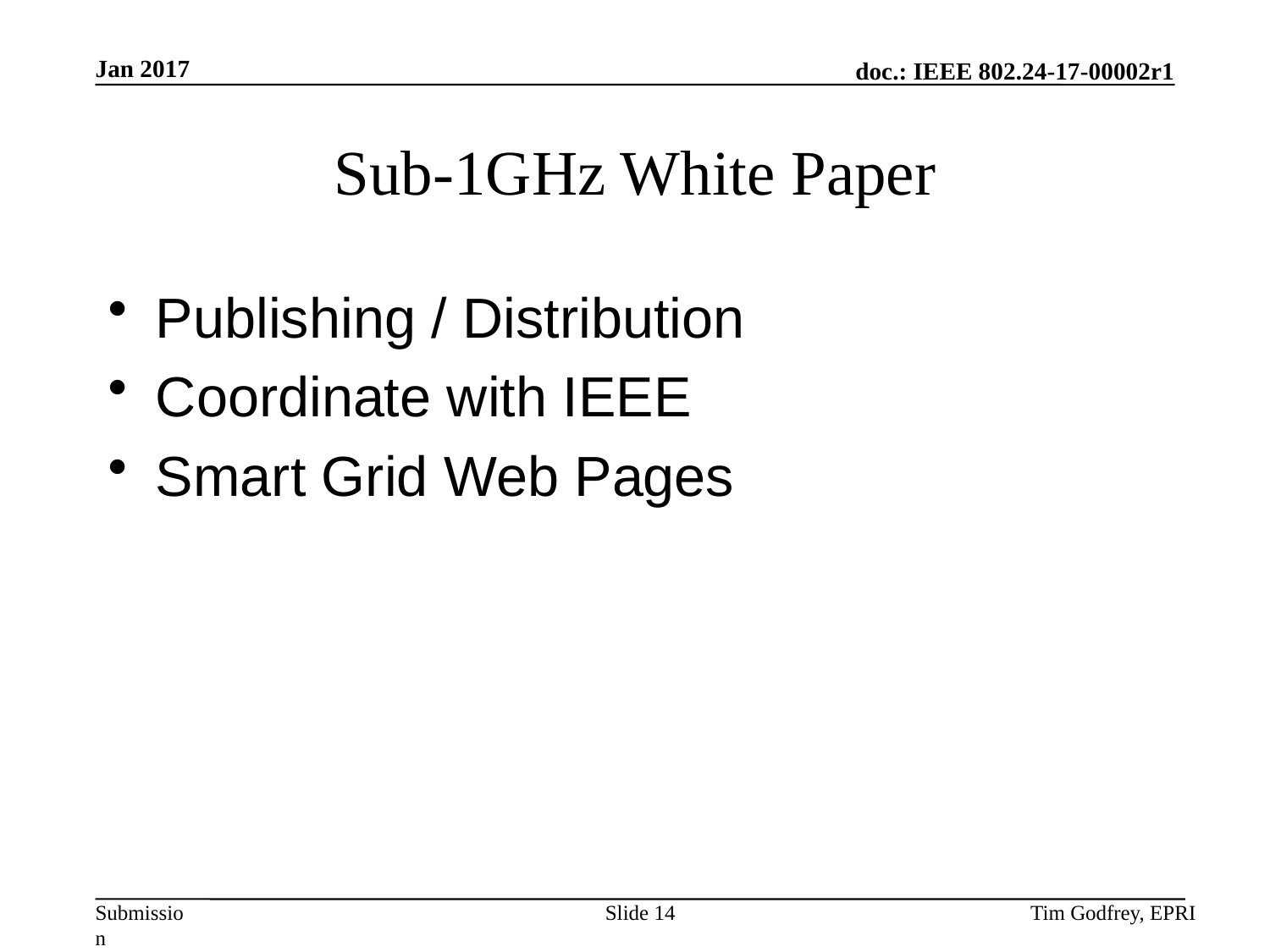

# Sub-1GHz White Paper
Publishing / Distribution
Coordinate with IEEE
Smart Grid Web Pages

Slide 14
Tim Godfrey, EPRI